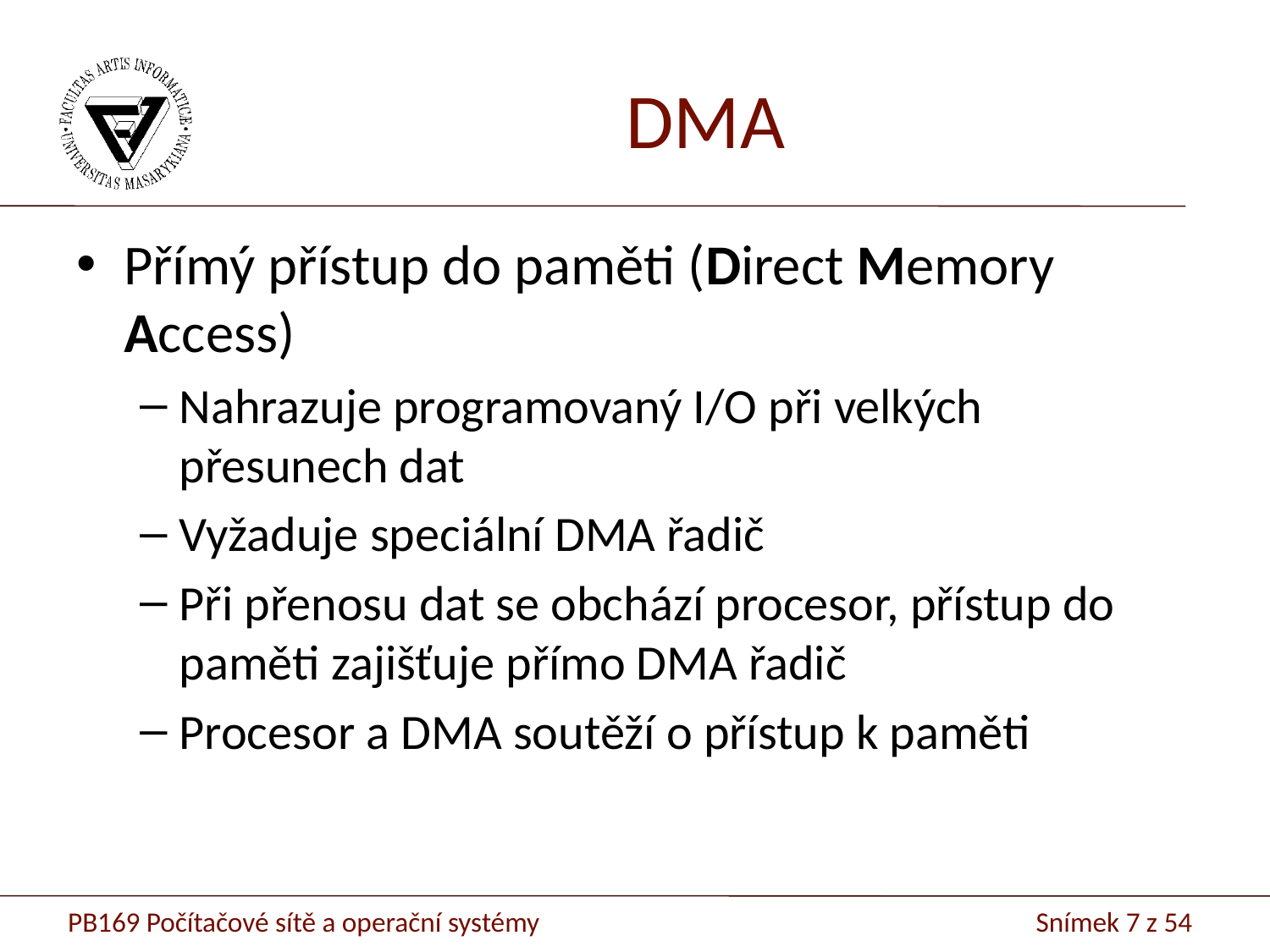

# DMA
Přímý přístup do paměti (Direct Memory Access)
Nahrazuje programovaný I/O při velkých přesunech dat
Vyžaduje speciální DMA řadič
Při přenosu dat se obchází procesor, přístup do paměti zajišťuje přímo DMA řadič
Procesor a DMA soutěží o přístup k paměti